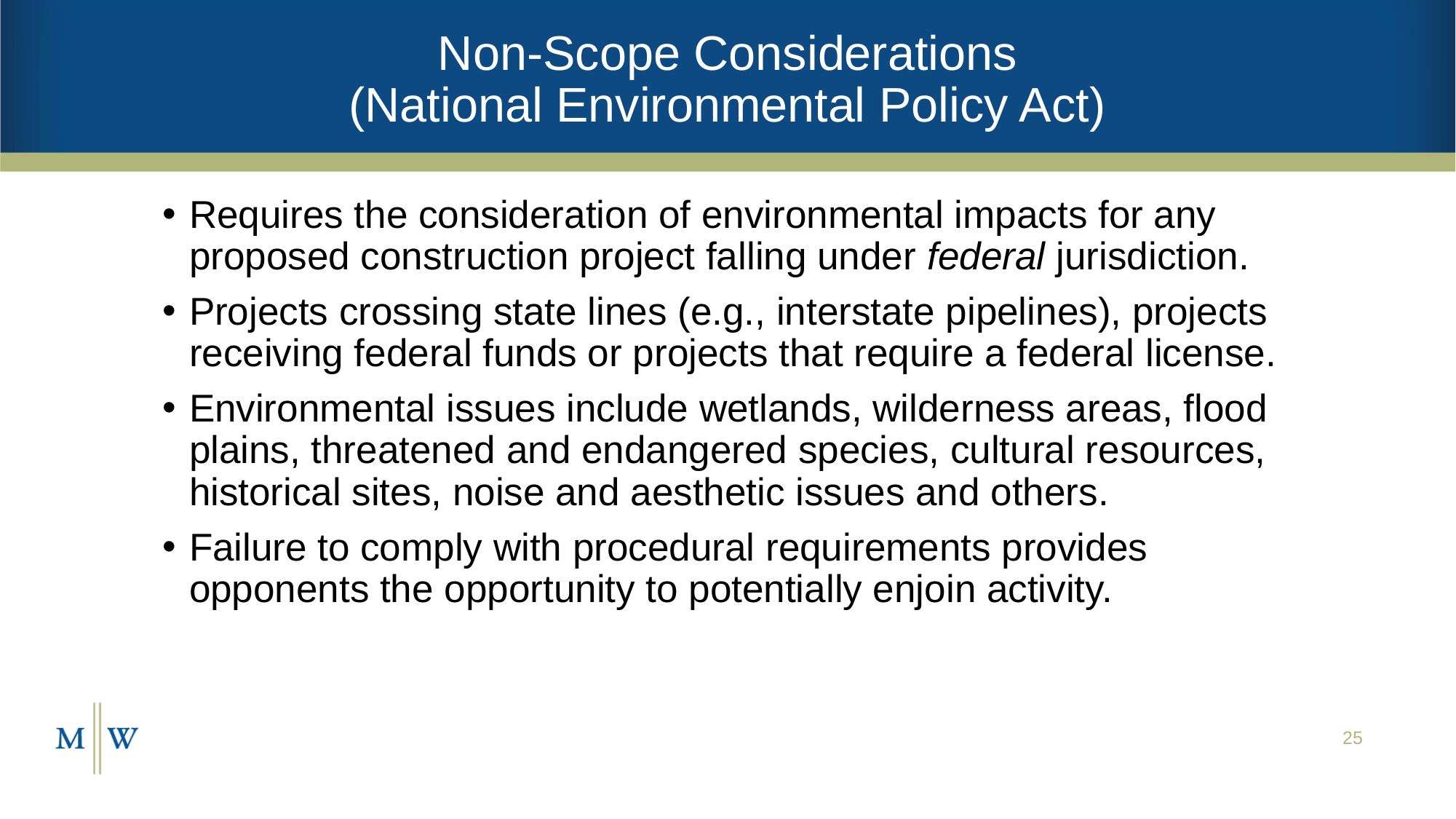

# Non-Scope Considerations (National Environmental Policy Act)
Requires the consideration of environmental impacts for any proposed construction project falling under federal jurisdiction.
Projects crossing state lines (e.g., interstate pipelines), projects receiving federal funds or projects that require a federal license.
Environmental issues include wetlands, wilderness areas, flood plains, threatened and endangered species, cultural resources, historical sites, noise and aesthetic issues and others.
Failure to comply with procedural requirements provides opponents the opportunity to potentially enjoin activity.

25